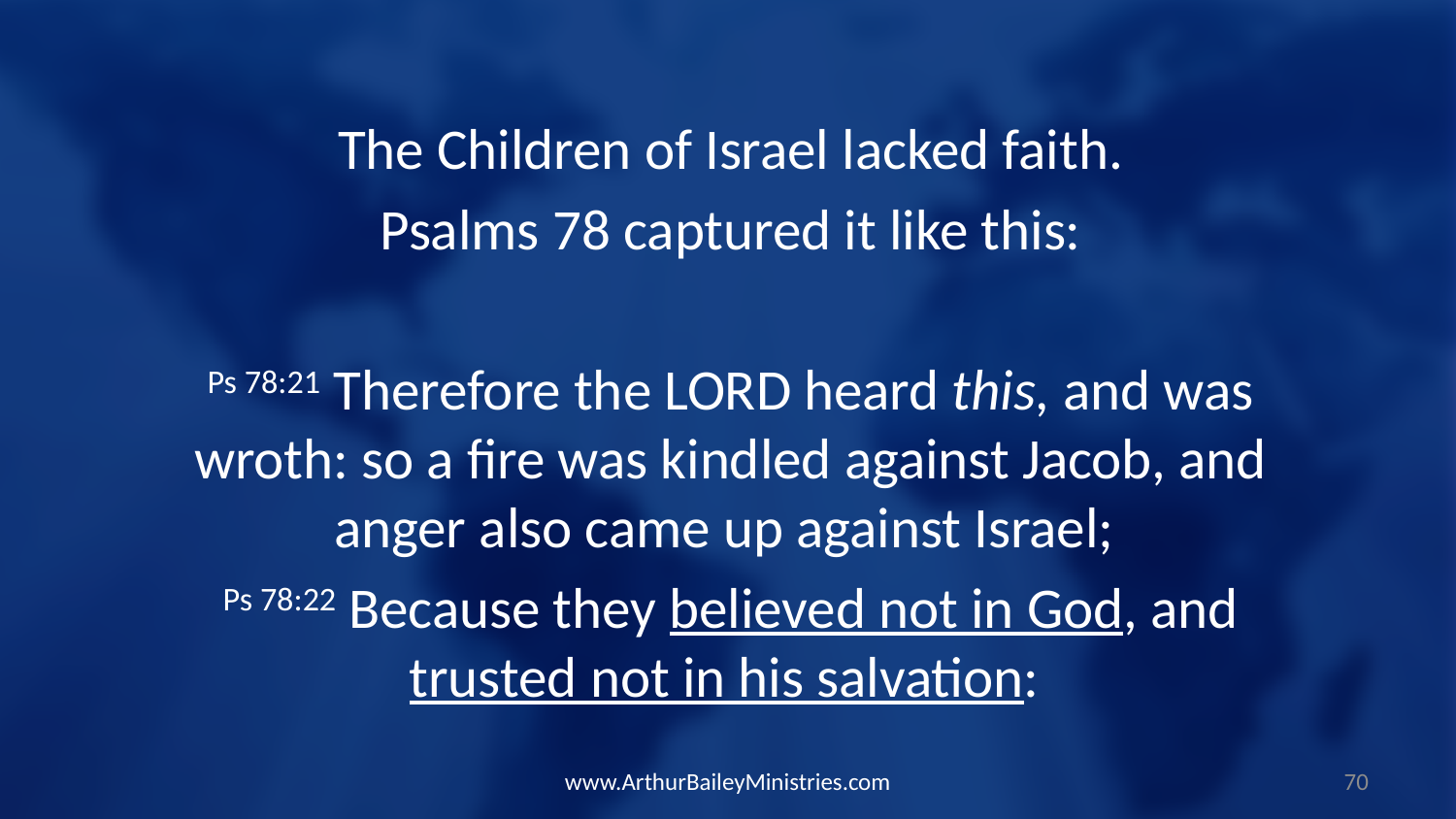

The Children of Israel lacked faith.
Psalms 78 captured it like this:

Ps 78:21 Therefore the LORD heard this, and was wroth: so a fire was kindled against Jacob, and anger also came up against Israel;
Ps 78:22 Because they believed not in God, and trusted not in his salvation:
www.ArthurBaileyMinistries.com
70